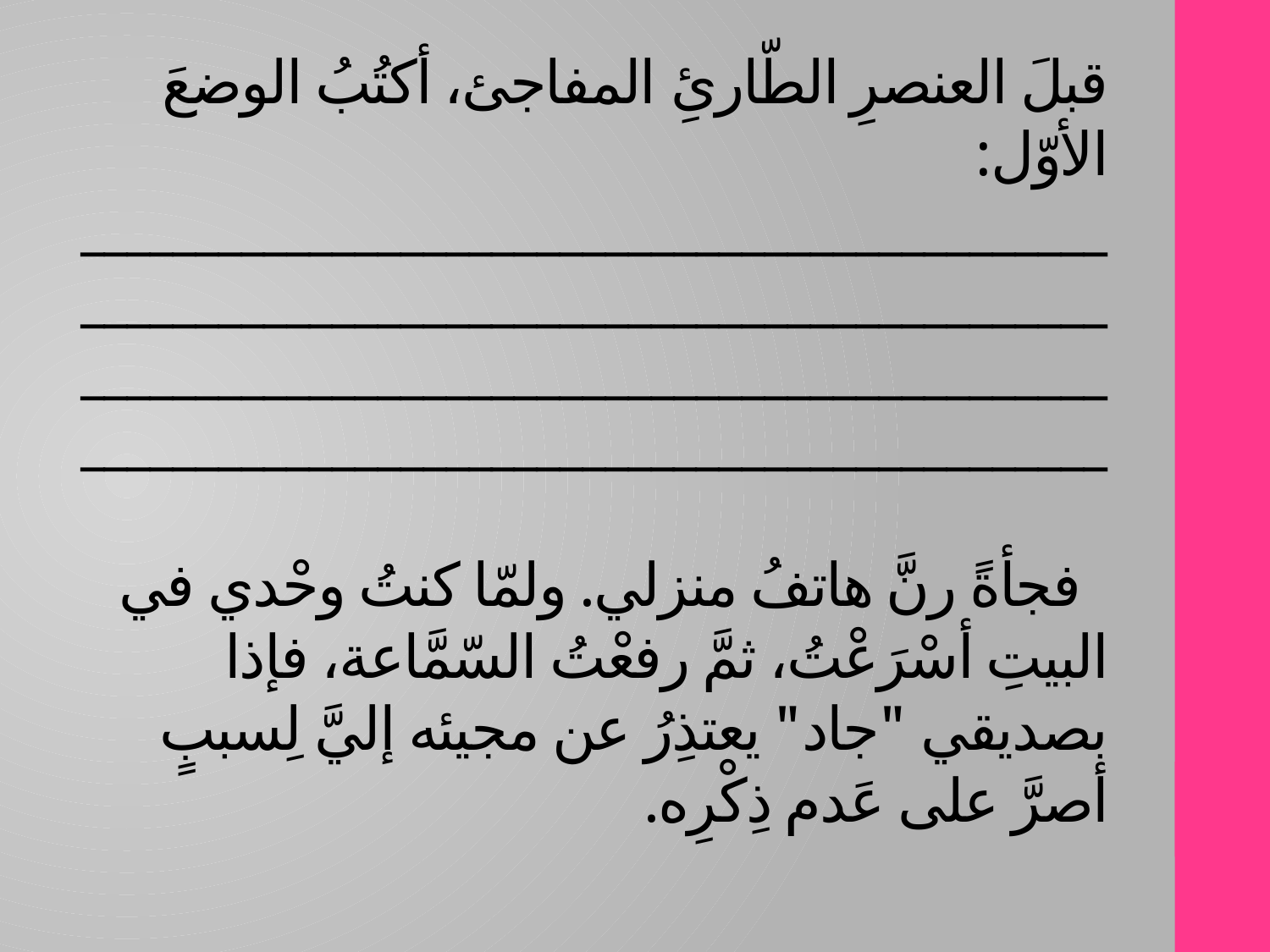

# قبلَ العنصرِ الطّارئِ المفاجئ، أكتُبُ الوضعَ الأوّل: ____________________________________________________________________________________________________________________________________________________________________________________ فجأةً رنَّ هاتفُ منزلي. ولمّا كنتُ وحْدي في البيتِ أسْرَعْتُ، ثمَّ رفعْتُ السّمَّاعة، فإذا بصديقي "جاد" يعتذِرُ عن مجيئه إليَّ لِسببٍ أصرَّ على عَدم ذِكْرِه.